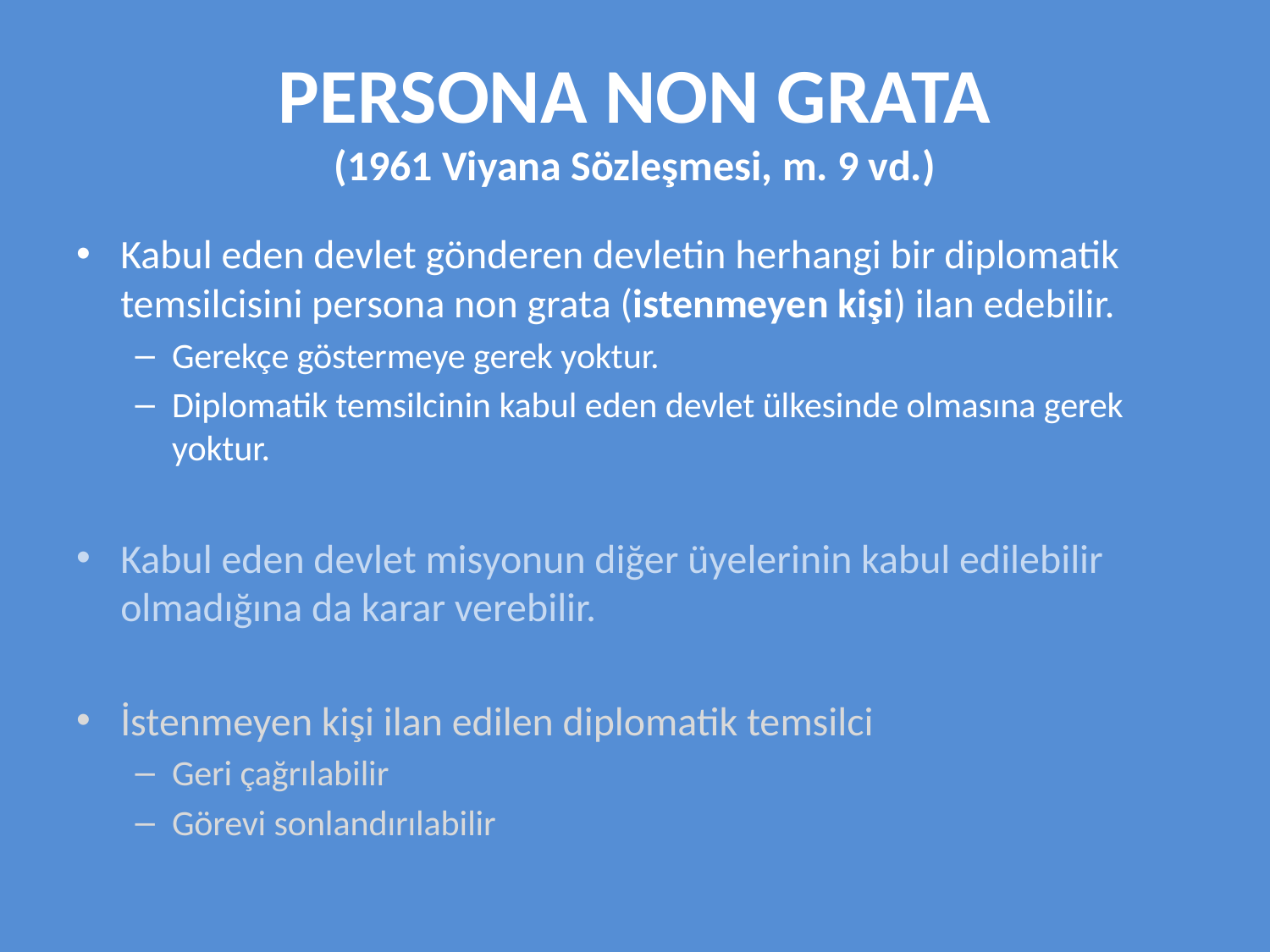

# PERSONA NON GRATA (1961 Viyana Sözleşmesi, m. 9 vd.)
Kabul eden devlet gönderen devletin herhangi bir diplomatik temsilcisini persona non grata (istenmeyen kişi) ilan edebilir.
Gerekçe göstermeye gerek yoktur.
Diplomatik temsilcinin kabul eden devlet ülkesinde olmasına gerek yoktur.

Kabul eden devlet misyonun diğer üyelerinin kabul edilebilir olmadığına da karar verebilir.

İstenmeyen kişi ilan edilen diplomatik temsilci
Geri çağrılabilir
Görevi sonlandırılabilir